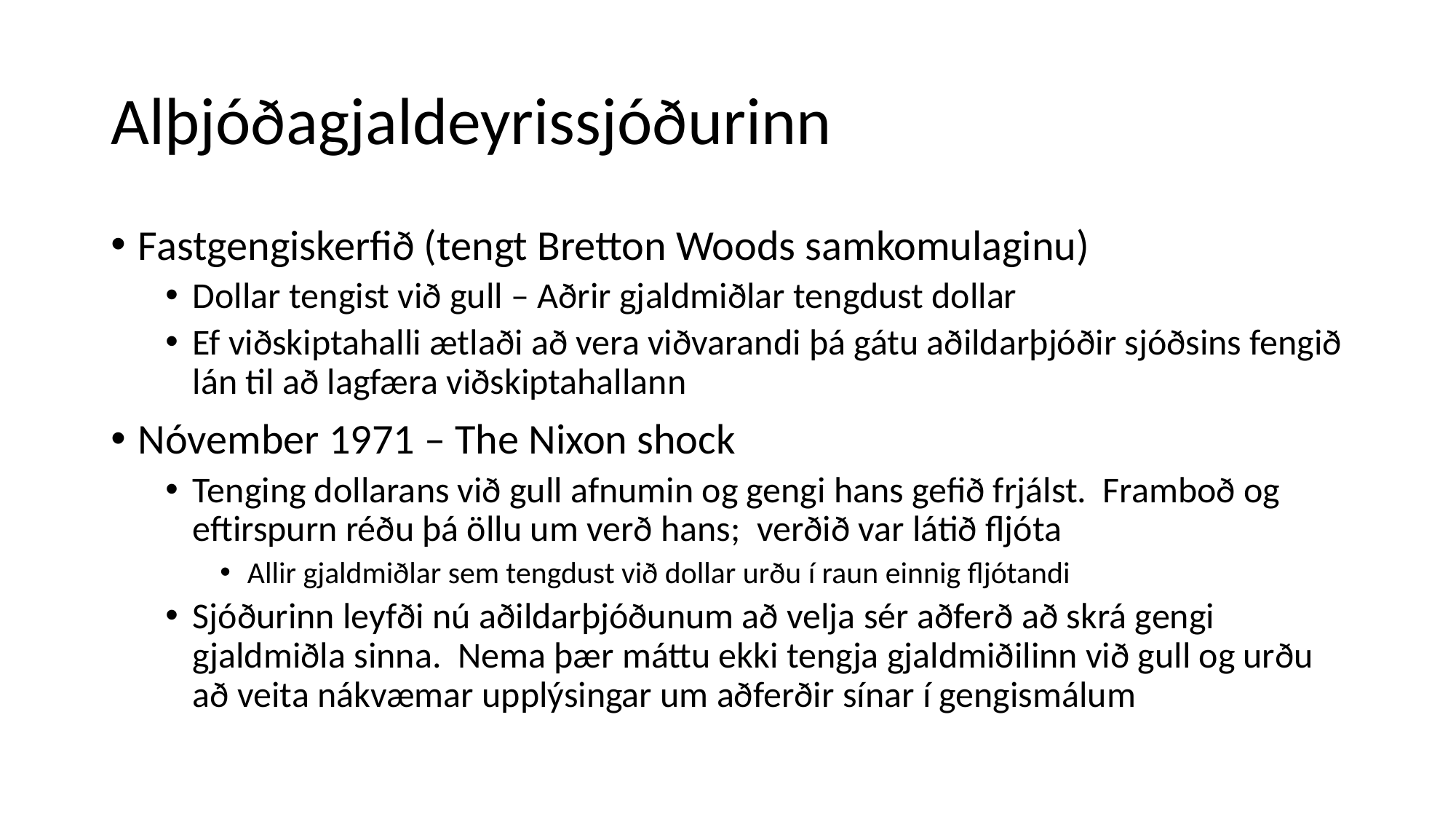

# Alþjóðagjaldeyrissjóðurinn
Fastgengiskerfið (tengt Bretton Woods samkomulaginu)
Dollar tengist við gull – Aðrir gjaldmiðlar tengdust dollar
Ef viðskiptahalli ætlaði að vera viðvarandi þá gátu aðildarþjóðir sjóðsins fengið lán til að lagfæra viðskiptahallann
Nóvember 1971 – The Nixon shock
Tenging dollarans við gull afnumin og gengi hans gefið frjálst.  Framboð og eftirspurn réðu þá öllu um verð hans;  verðið var látið fljóta
Allir gjaldmiðlar sem tengdust við dollar urðu í raun einnig fljótandi
Sjóðurinn leyfði nú aðildarþjóðunum að velja sér aðferð að skrá gengi gjaldmiðla sinna.  Nema þær máttu ekki tengja gjaldmiðilinn við gull og urðu að veita nákvæmar upplýsingar um aðferðir sínar í gengismálum